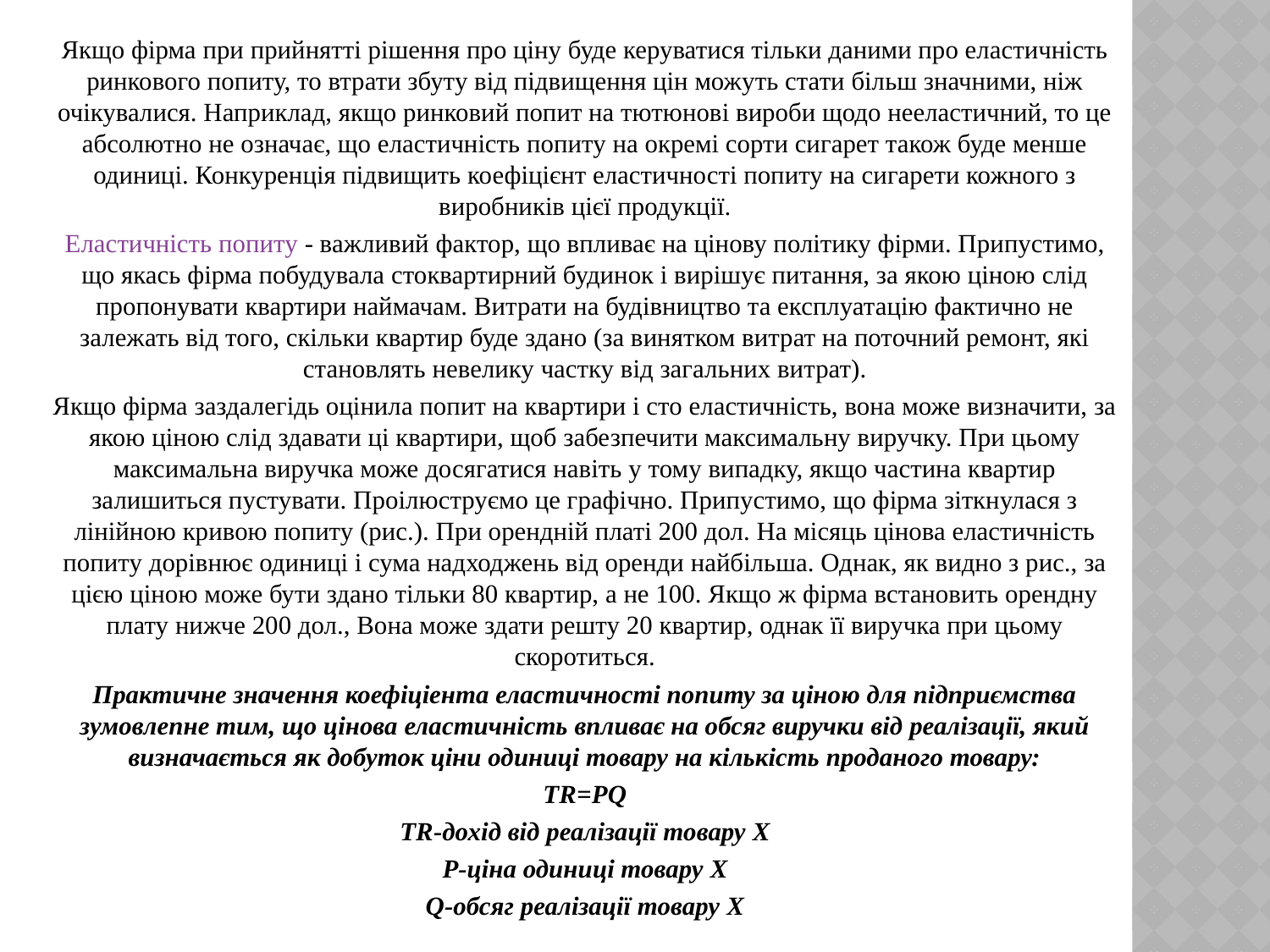

Якщо фірма при прийнятті рішення про ціну буде керуватися тільки даними про еластичність ринкового попиту, то втрати збуту від підвищення цін можуть стати більш значними, ніж очікувалися. Наприклад, якщо ринковий попит на тютюнові вироби щодо нееластичний, то це абсолютно не означає, що еластичність попиту на окремі сорти сигарет також буде менше одиниці. Конкуренція підвищить коефіцієнт еластичності попиту на сигарети кожного з виробників цієї продукції.
Еластичність попиту - важливий фактор, що впливає на цінову політику фірми. Припустимо, що якась фірма побудувала стоквартирний будинок і вирішує питання, за якою ціною слід пропонувати квартири наймачам. Витрати на будівництво та експлуатацію фактично не залежать від того, скільки квартир буде здано (за винятком витрат на поточний ремонт, які становлять невелику частку від загальних витрат).
Якщо фірма заздалегідь оцінила попит на квартири і сто еластичність, вона може визначити, за якою ціною слід здавати ці квартири, щоб забезпечити максимальну виручку. При цьому максимальна виручка може досягатися навіть у тому випадку, якщо частина квартир залишиться пустувати. Проілюструємо це графічно. Припустимо, що фірма зіткнулася з лінійною кривою попиту (рис.). При орендній платі 200 дол. На місяць цінова еластичність попиту дорівнює одиниці і сума надходжень від оренди найбільша. Однак, як видно з рис., за цією ціною може бути здано тільки 80 квартир, а не 100. Якщо ж фірма встановить орендну плату нижче 200 дол., Вона може здати решту 20 квартир, однак її виручка при цьому скоротиться.
Практичне значення коефіціента еластичності попиту за ціною для підприємства зумовлепне тим, що цінова еластичність впливає на обсяг виручки від реалізації, який визначається як добуток ціни одиниці товару на кількість проданого товару:
TR=PQ
TR-дохід від реалізації товару X
P-ціна одиниці товару X
Q-обсяг реалізації товару X